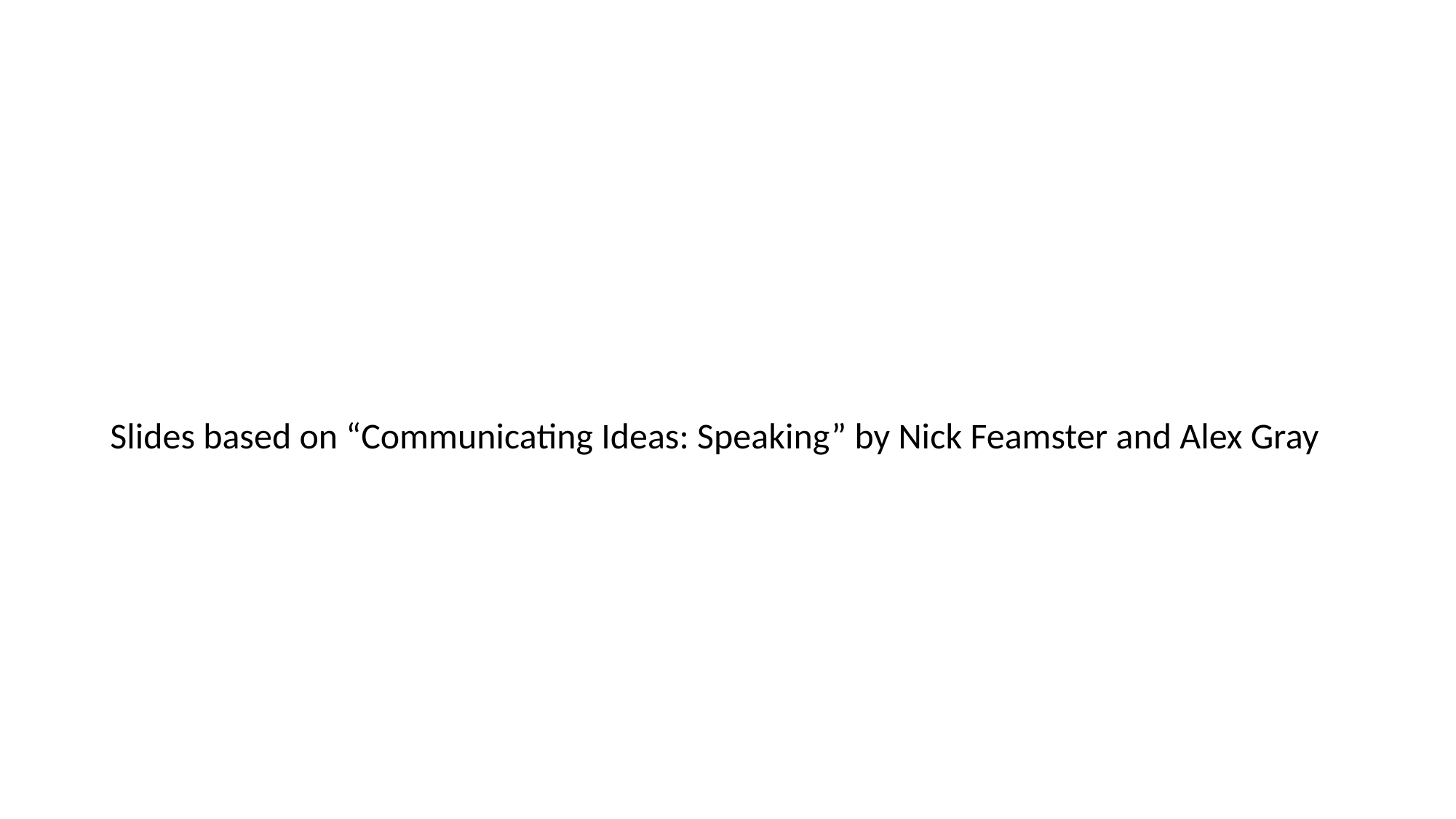

# Slides based on “Communicating Ideas: Speaking” by Nick Feamster and Alex Gray